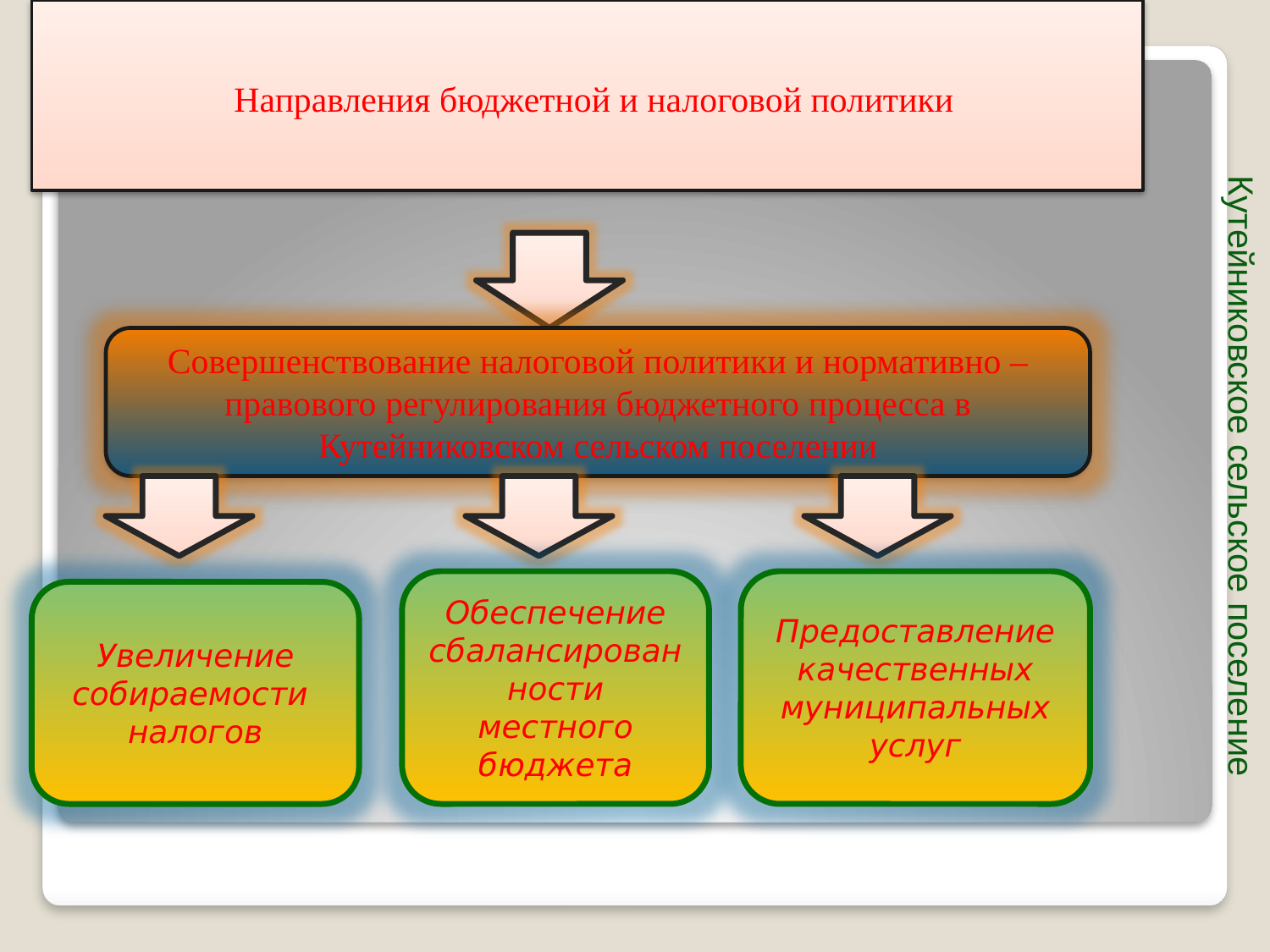

Направления бюджетной и налоговой политики
#
Кутейниковское сельское поселение

Совершенствование налоговой политики и нормативно – правового регулирования бюджетного процесса в Кутейниковском сельском поселении

Обеспечение сбалансированности местного бюджета
Предоставление качественных муниципальных
услуг
Увеличение собираемости
налогов